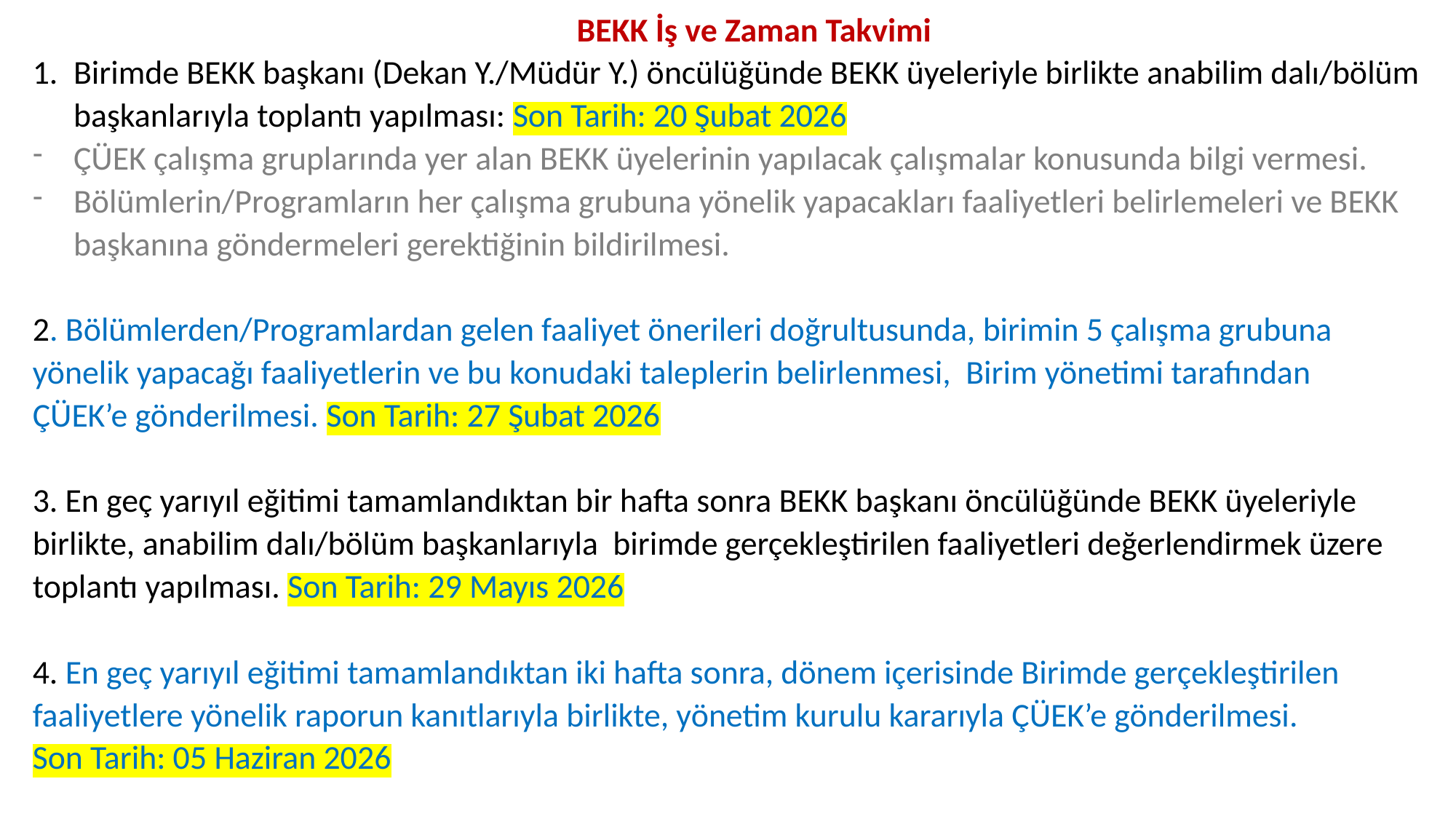

BEKK İş ve Zaman Takvimi
Birimde BEKK başkanı (Dekan Y./Müdür Y.) öncülüğünde BEKK üyeleriyle birlikte anabilim dalı/bölüm başkanlarıyla toplantı yapılması: Son Tarih: 20 Şubat 2026
ÇÜEK çalışma gruplarında yer alan BEKK üyelerinin yapılacak çalışmalar konusunda bilgi vermesi.
Bölümlerin/Programların her çalışma grubuna yönelik yapacakları faaliyetleri belirlemeleri ve BEKK başkanına göndermeleri gerektiğinin bildirilmesi.

2. Bölümlerden/Programlardan gelen faaliyet önerileri doğrultusunda, birimin 5 çalışma grubuna yönelik yapacağı faaliyetlerin ve bu konudaki taleplerin belirlenmesi,  Birim yönetimi tarafından  ÇÜEK’e gönderilmesi. Son Tarih: 27 Şubat 2026

3. En geç yarıyıl eğitimi tamamlandıktan bir hafta sonra BEKK başkanı öncülüğünde BEKK üyeleriyle birlikte, anabilim dalı/bölüm başkanlarıyla  birimde gerçekleştirilen faaliyetleri değerlendirmek üzere toplantı yapılması. Son Tarih: 29 Mayıs 2026

4. En geç yarıyıl eğitimi tamamlandıktan iki hafta sonra, dönem içerisinde Birimde gerçekleştirilen faaliyetlere yönelik raporun kanıtlarıyla birlikte, yönetim kurulu kararıyla ÇÜEK’e gönderilmesi.
Son Tarih: 05 Haziran 2026